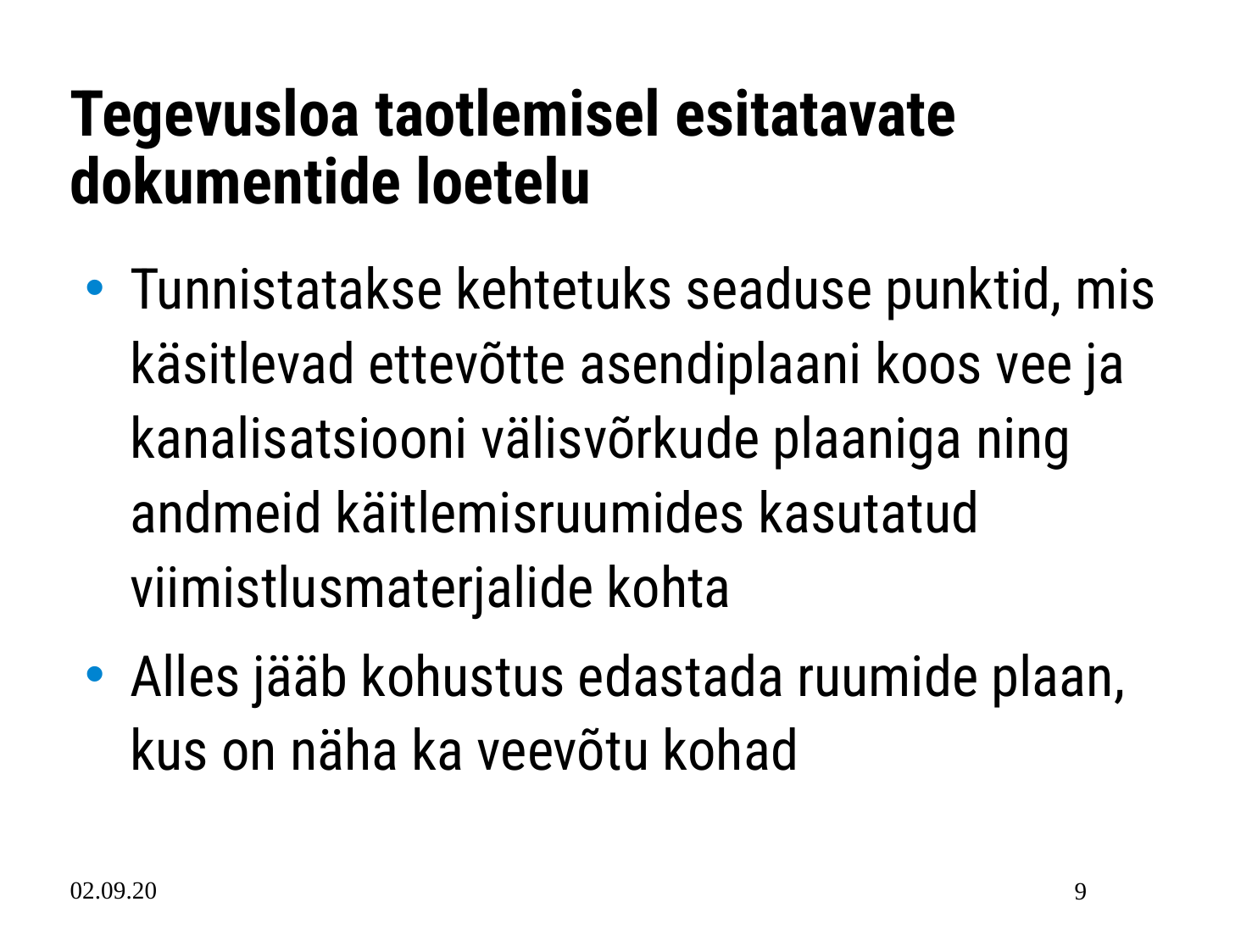

# Tegevusloa taotlemisel esitatavate dokumentide loetelu
Tunnistatakse kehtetuks seaduse punktid, mis käsitlevad ettevõtte asendiplaani koos vee ja kanalisatsiooni välisvõrkude plaaniga ning andmeid käitlemisruumides kasutatud viimistlusmaterjalide kohta
Alles jääb kohustus edastada ruumide plaan, kus on näha ka veevõtu kohad
02.09.20
9